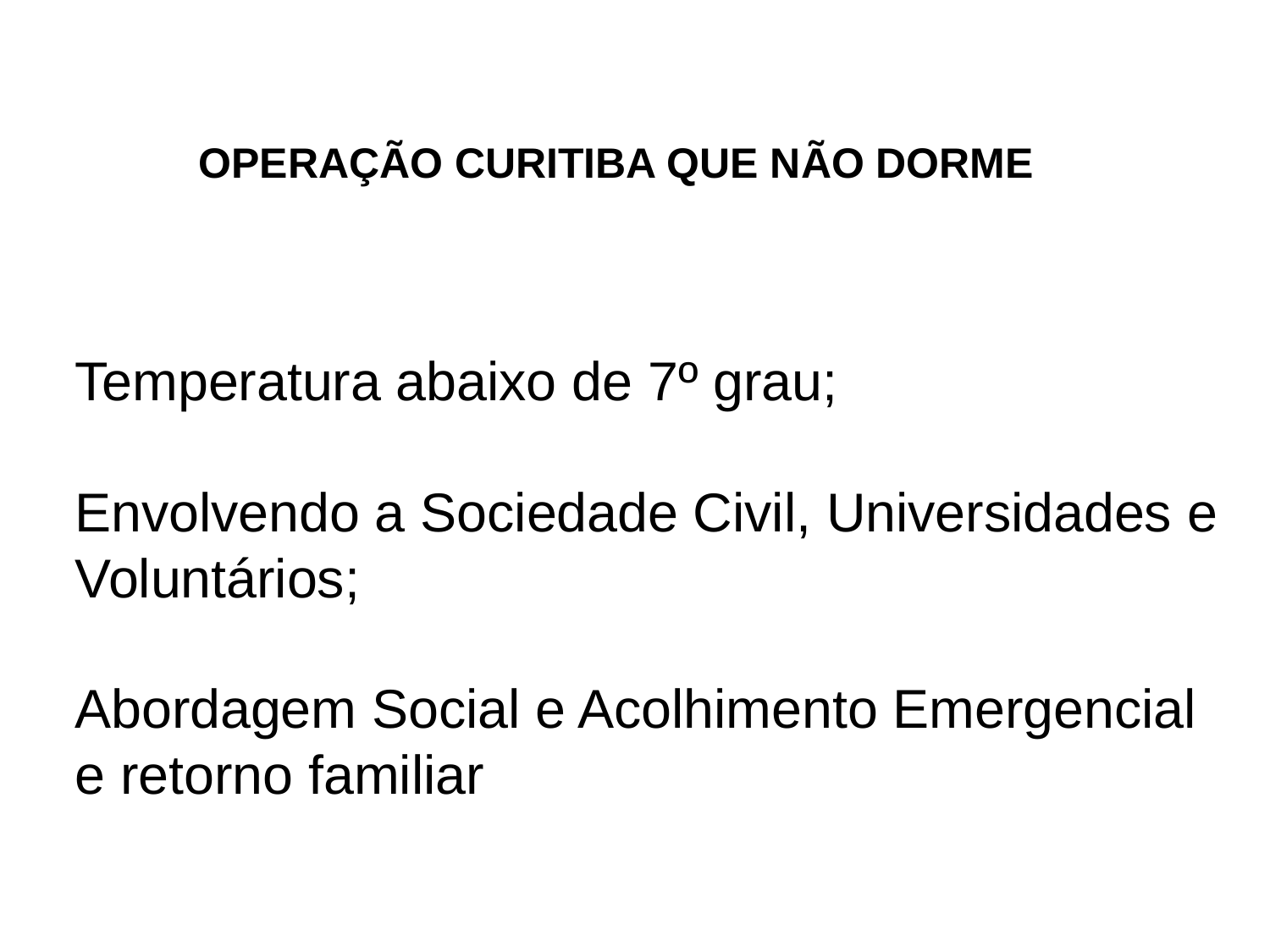

OPERAÇÃO CURITIBA QUE NÃO DORME
Temperatura abaixo de 7º grau;

Envolvendo a Sociedade Civil, Universidades e Voluntários;

Abordagem Social e Acolhimento Emergencial e retorno familiar